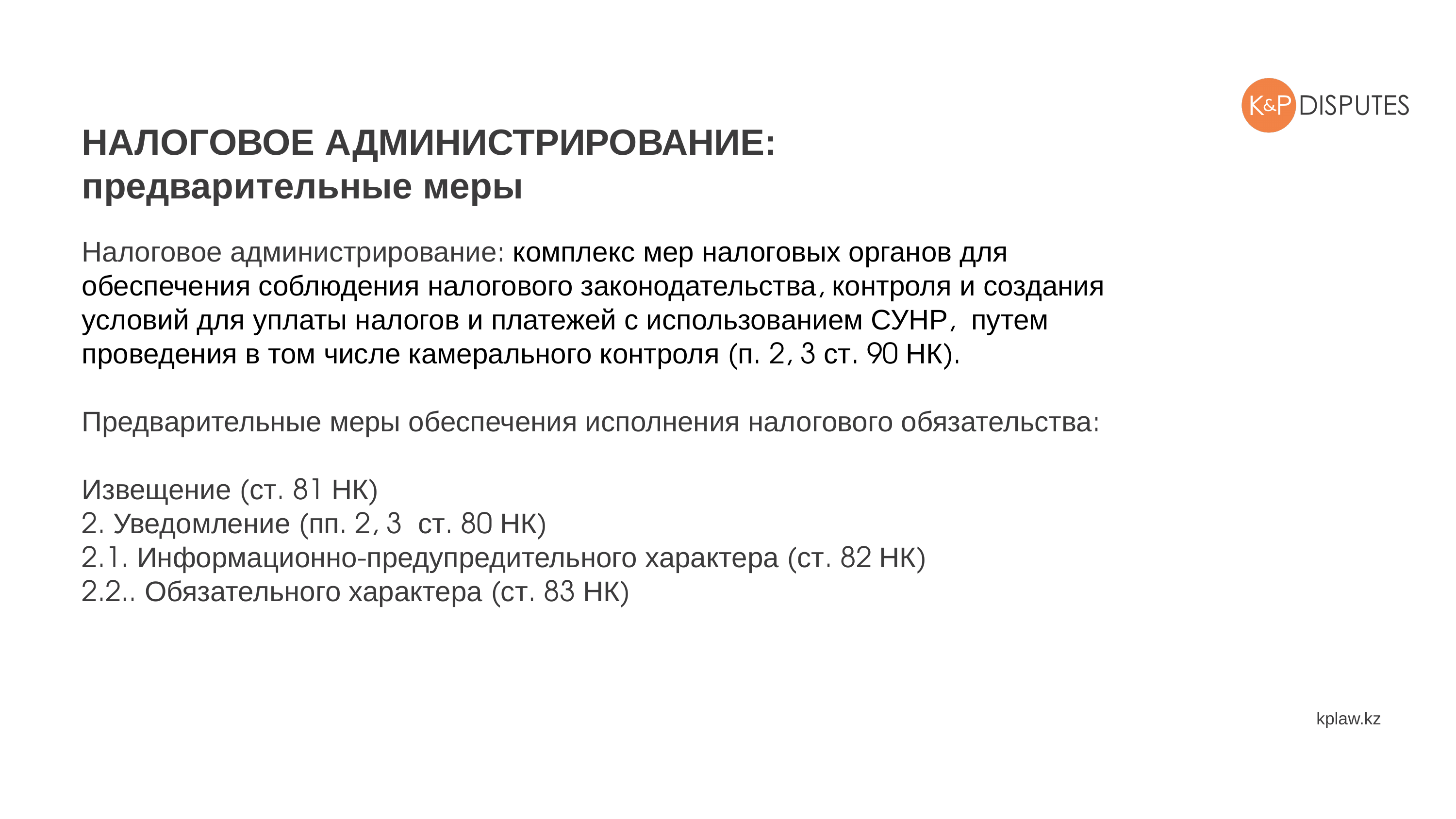

НАЛОГОВОЕ АДМИНИСТРИРОВАНИЕ:
предварительные меры
Налоговое администрирование: комплекс мер налоговых органов для обеспечения соблюдения налогового законодательства, контроля и создания условий для уплаты налогов и платежей с использованием СУНР,  путем проведения в том числе камерального контроля (п. 2, 3 ст. 90 НК).

Предварительные меры обеспечения исполнения налогового обязательства:

Извещение (ст. 81 НК)
2. Уведомление (пп. 2, 3  ст. 80 НК)
2.1. Информационно-предупредительного характера (ст. 82 НК)
2.2.. Обязательного характера (ст. 83 НК)

kplaw.kz